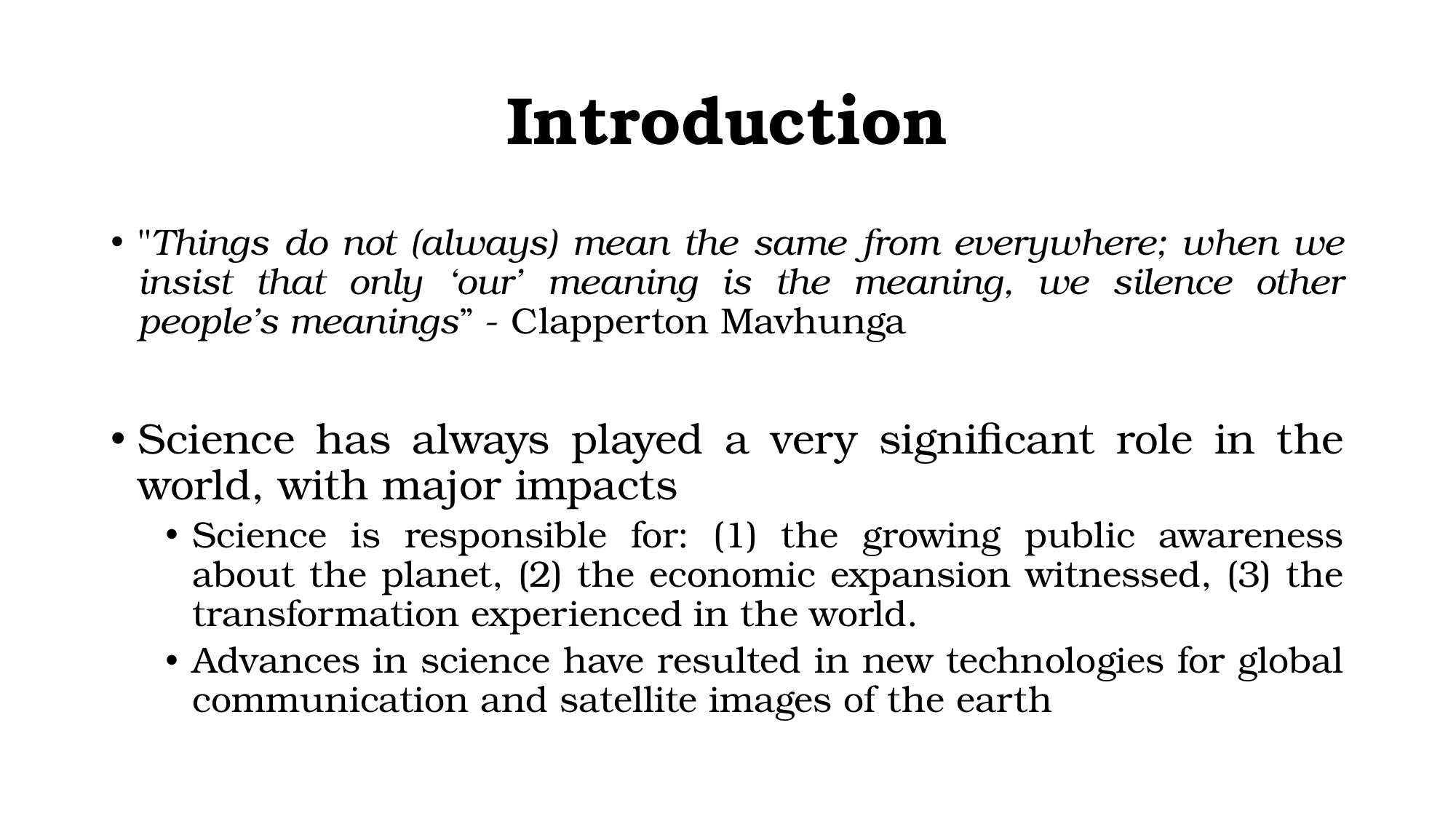

# Introduction
"Things do not (always) mean the same from everywhere; when we insist that only ‘our’ meaning is the meaning, we silence other people’s meanings” - Clapperton Mavhunga

Science has always played a very significant role in the world, with major impacts
Science is responsible for: (1) the growing public awareness about the planet, (2) the economic expansion witnessed, (3) the transformation experienced in the world.
Advances in science have resulted in new technologies for global communication and satellite images of the earth